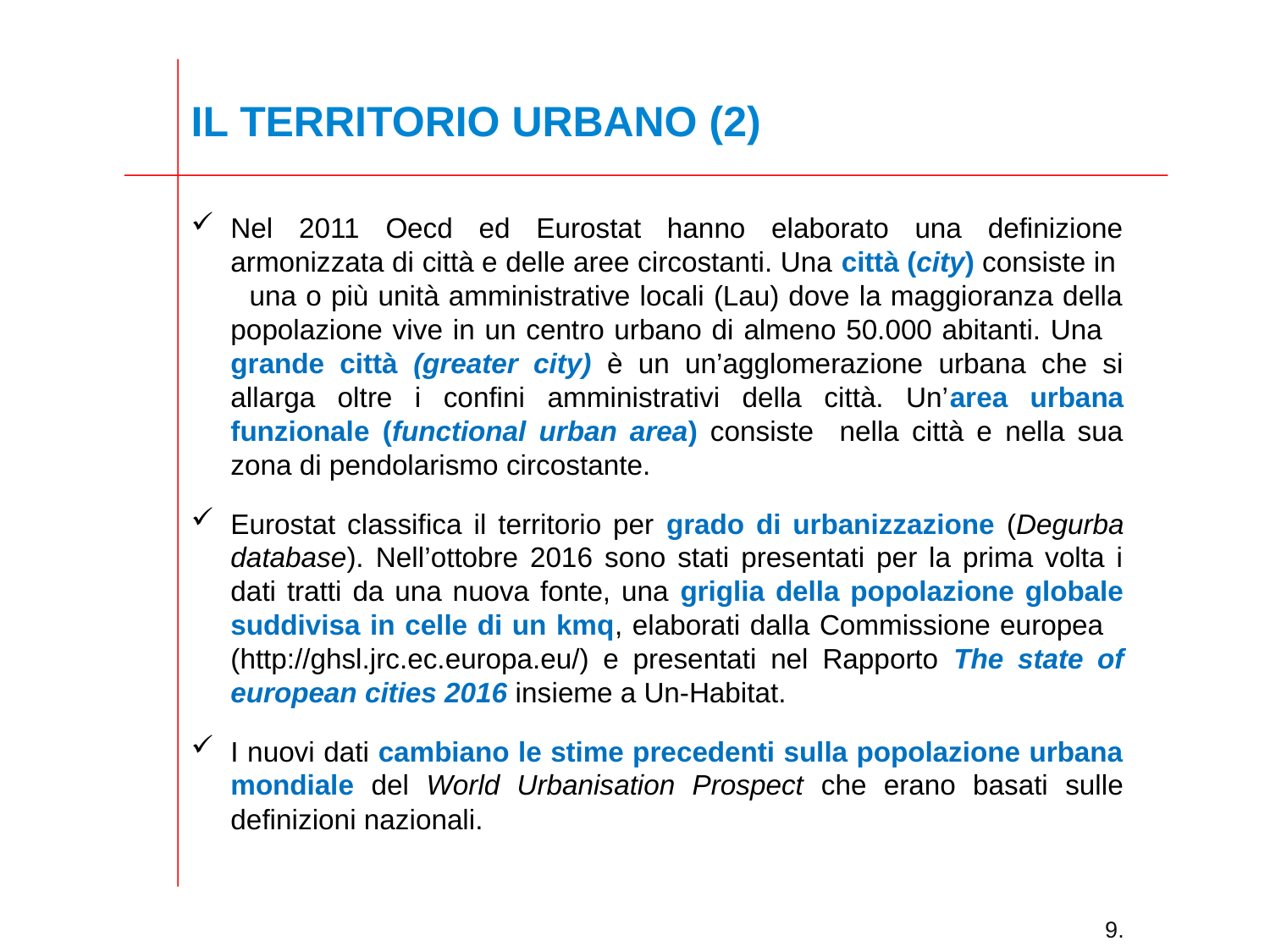

IL TERRITORIO URBANO (2)

Nel 2011 Oecd ed Eurostat hanno elaborato una definizione armonizzata di città e delle aree circostanti. Una città (city) consiste in    una o più unità amministrative locali (Lau) dove la maggioranza della popolazione vive in un centro urbano di almeno 50.000 abitanti. Una   grande città (greater city) è un un’agglomerazione urbana che si allarga oltre i confini amministrativi della città. Un’area urbana funzionale (functional urban area) consiste  nella città e nella sua zona di pendolarismo circostante.
Eurostat classifica il territorio per grado di urbanizzazione (Degurba database). Nell’ottobre 2016 sono stati presentati per la prima volta i dati tratti da una nuova fonte, una griglia della popolazione globale suddivisa in celle di un kmq, elaborati dalla Commissione europea   (http://ghsl.jrc.ec.europa.eu/) e presentati nel Rapporto The state of european cities 2016 insieme a Un-Habitat.
I nuovi dati cambiano le stime precedenti sulla popolazione urbana mondiale del World Urbanisation Prospect che erano basati sulle definizioni nazionali.
													9.